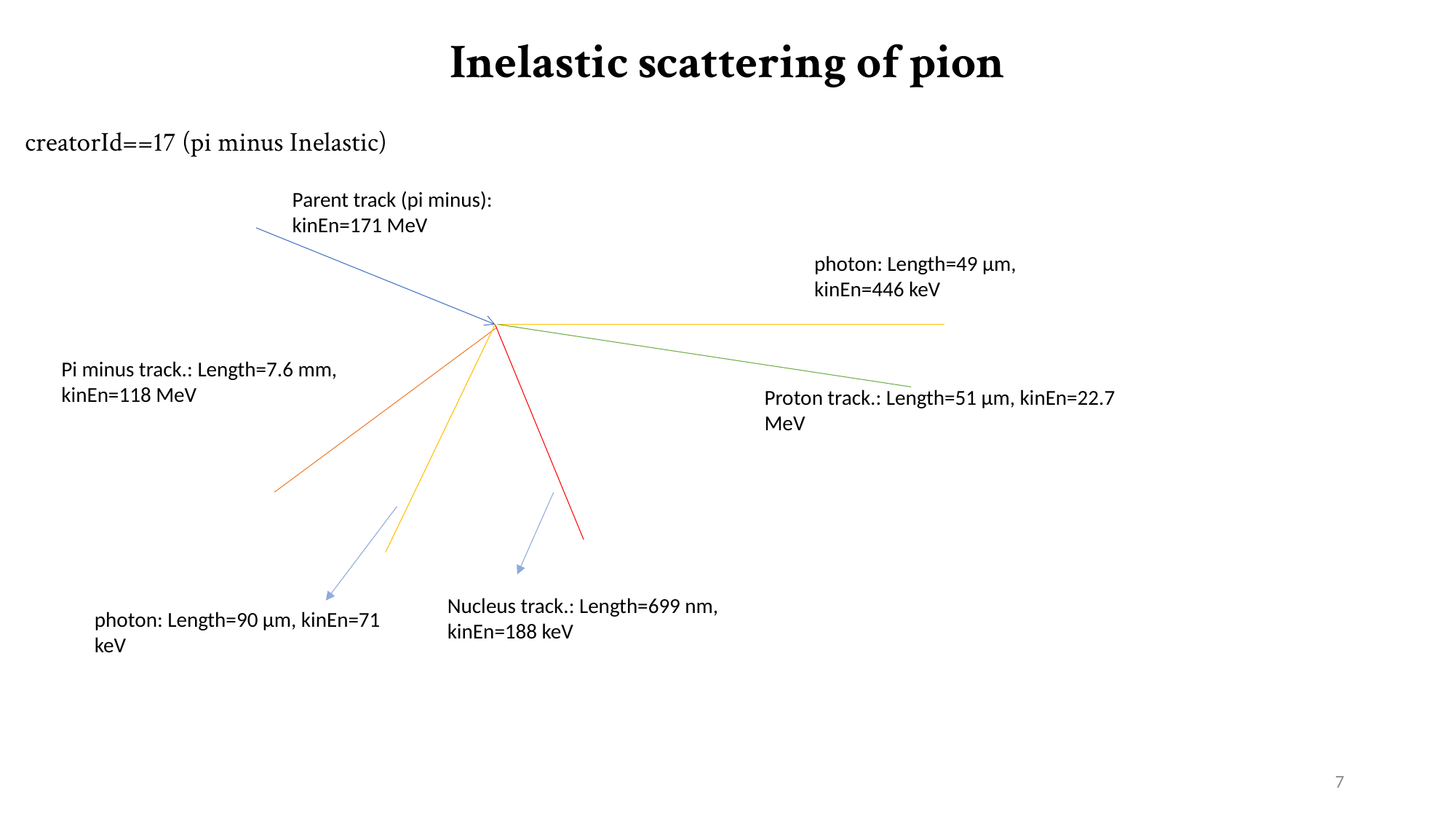

# Inelastic scattering of pion
creatorId==17 (pi minus Inelastic)
Parent track (pi minus): kinEn=171 MeV
photon: Length=49 µm, kinEn=446 keV
Pi minus track.: Length=7.6 mm, kinEn=118 MeV
Proton track.: Length=51 µm, kinEn=22.7 MeV
Nucleus track.: Length=699 nm, kinEn=188 keV
photon: Length=90 µm, kinEn=71 keV
7